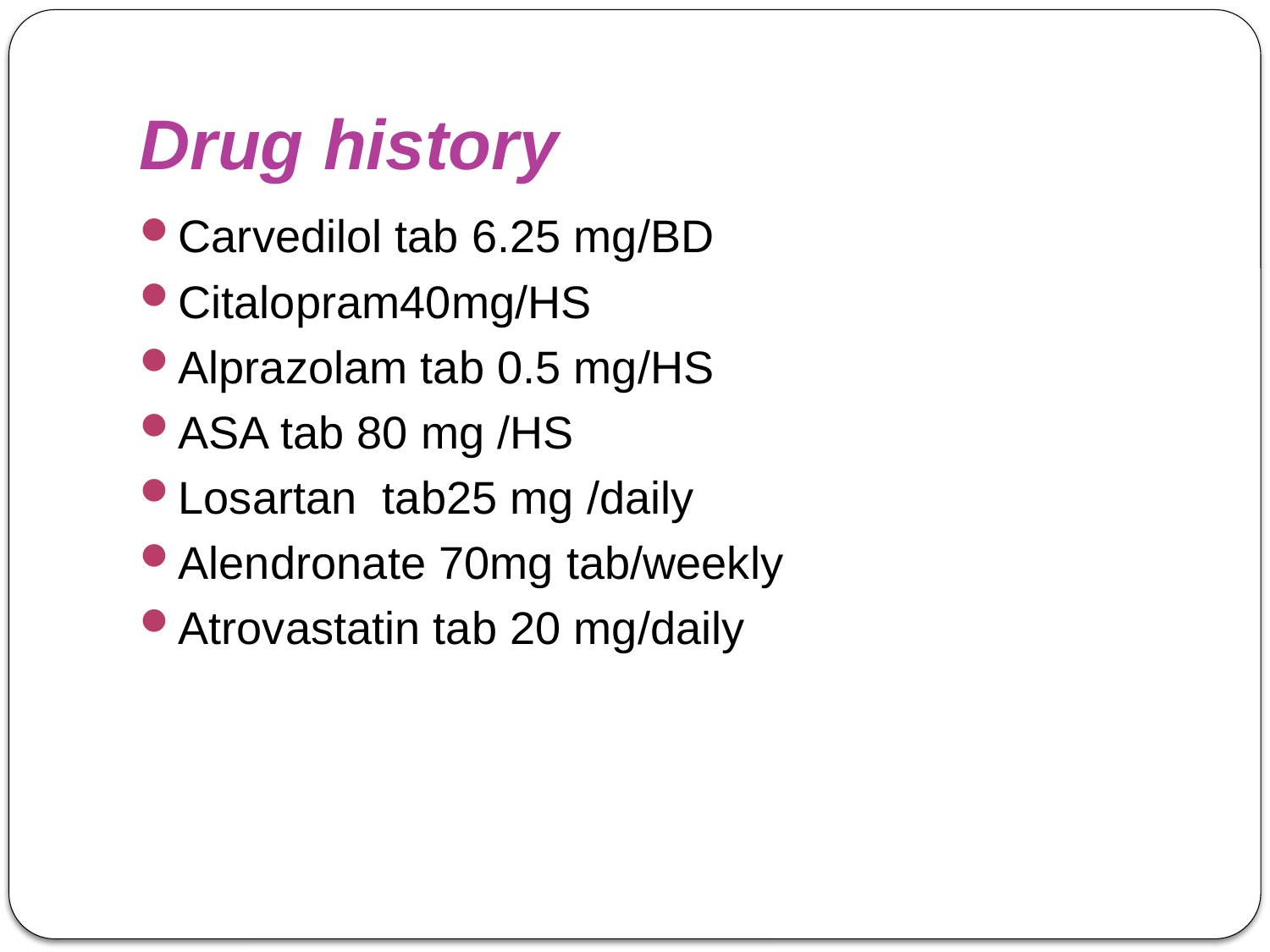

# Drug history
Carvedilol tab 6.25 mg/BD
Citalopram40mg/HS
Alprazolam tab 0.5 mg/HS
ASA tab 80 mg /HS
Losartan  tab25 mg /daily
Alendronate 70mg tab/weekly
Atrovastatin tab 20 mg/daily